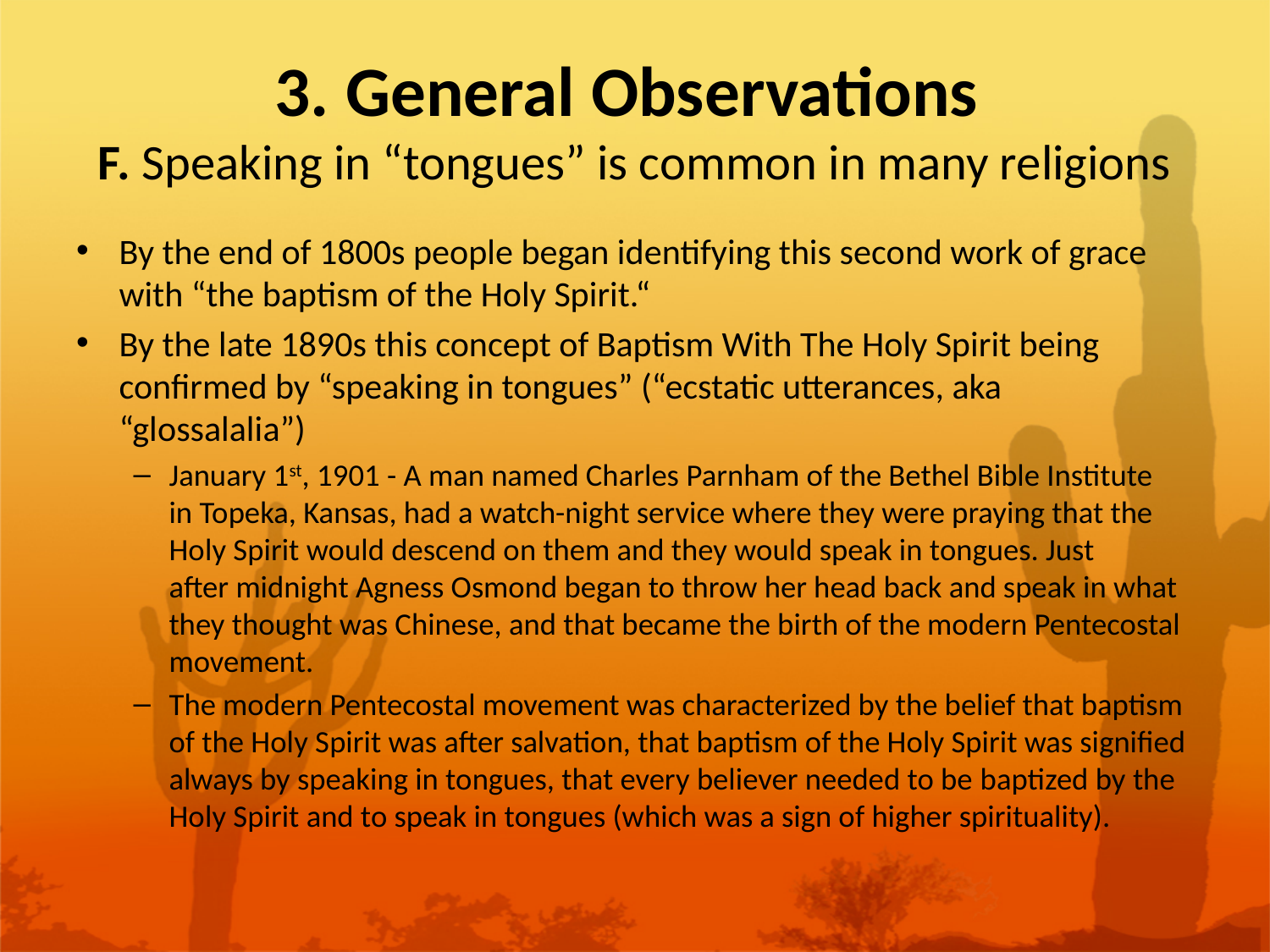

# 3. General Observations F. Speaking in “tongues” is common in many religions
By the end of 1800s people began identifying this second work of grace with “the baptism of the Holy Spirit.“
By the late 1890s this concept of Baptism With The Holy Spirit being confirmed by “speaking in tongues” (“ecstatic utterances, aka “glossalalia”)
January 1st, 1901 - A man named Charles Parnham of the Bethel Bible Institute in Topeka, Kansas, had a watch-night service where they were praying that the Holy Spirit would descend on them and they would speak in tongues. Just after midnight Agness Osmond began to throw her head back and speak in what they thought was Chinese, and that became the birth of the modern Pentecostal movement.
The modern Pentecostal movement was characterized by the belief that baptism of the Holy Spirit was after salvation, that baptism of the Holy Spirit was signified always by speaking in tongues, that every believer needed to be baptized by the Holy Spirit and to speak in tongues (which was a sign of higher spirituality).